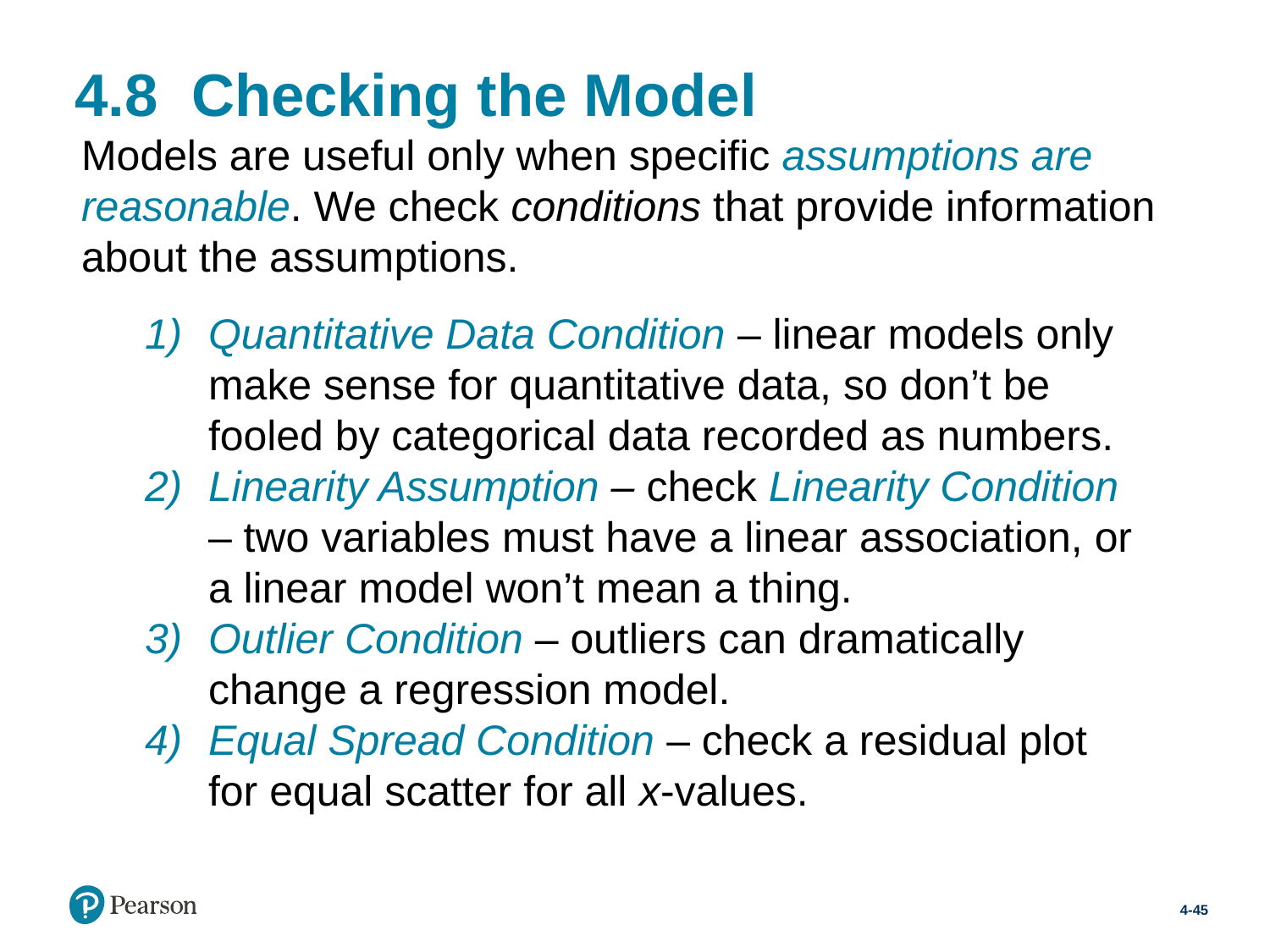

# 4.8  Checking the Model
Models are useful only when specific assumptions are reasonable. We check conditions that provide information about the assumptions.
Quantitative Data Condition – linear models only make sense for quantitative data, so don’t be fooled by categorical data recorded as numbers.
Linearity Assumption – check Linearity Condition – two variables must have a linear association, or a linear model won’t mean a thing.
Outlier Condition – outliers can dramatically change a regression model.
Equal Spread Condition – check a residual plot for equal scatter for all x-values.
4-45